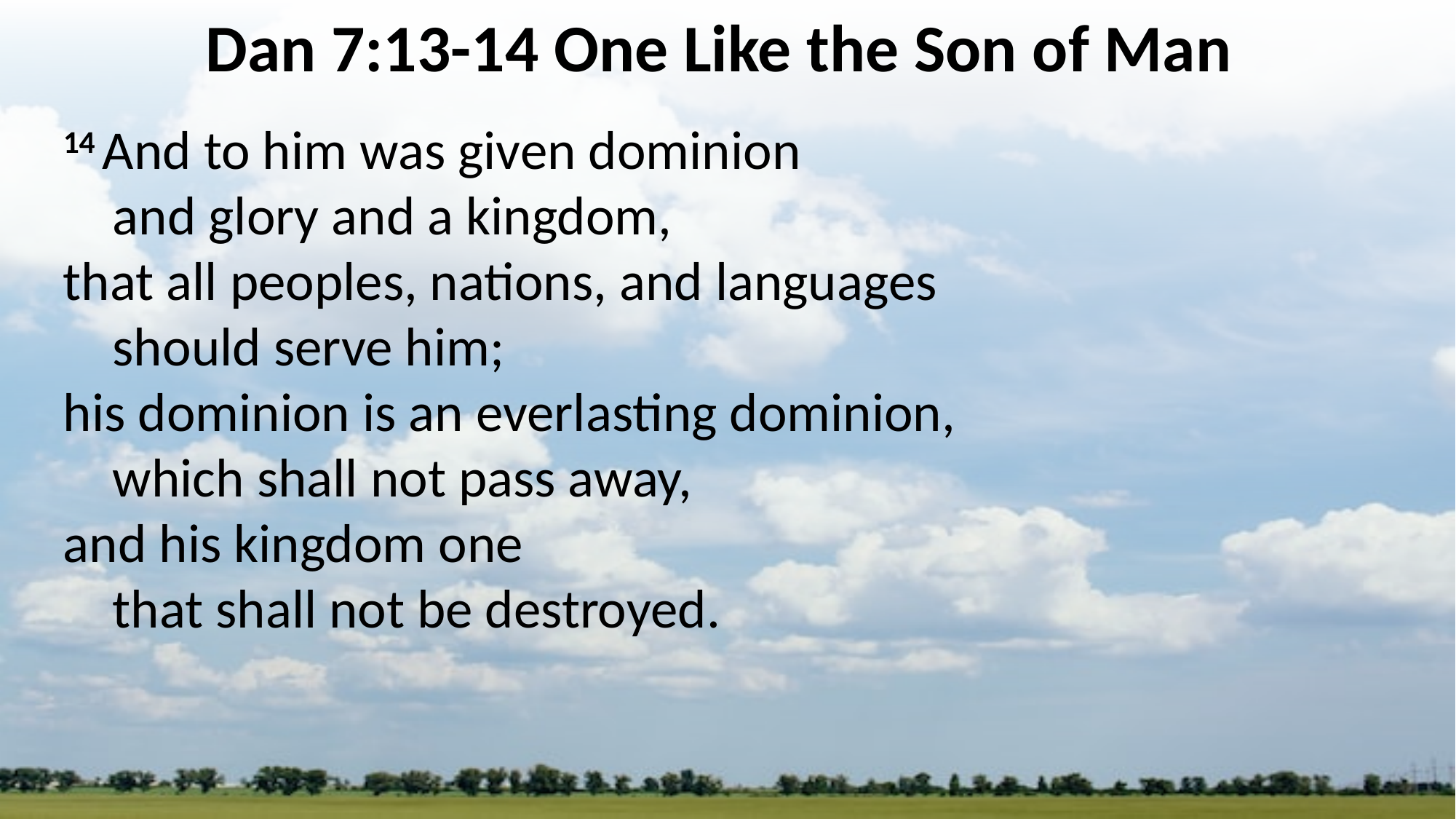

Dan 7:13-14 One Like the Son of Man
14 And to him was given dominion
    and glory and a kingdom,
that all peoples, nations, and languages
    should serve him;
his dominion is an everlasting dominion,
    which shall not pass away,
and his kingdom one
    that shall not be destroyed.